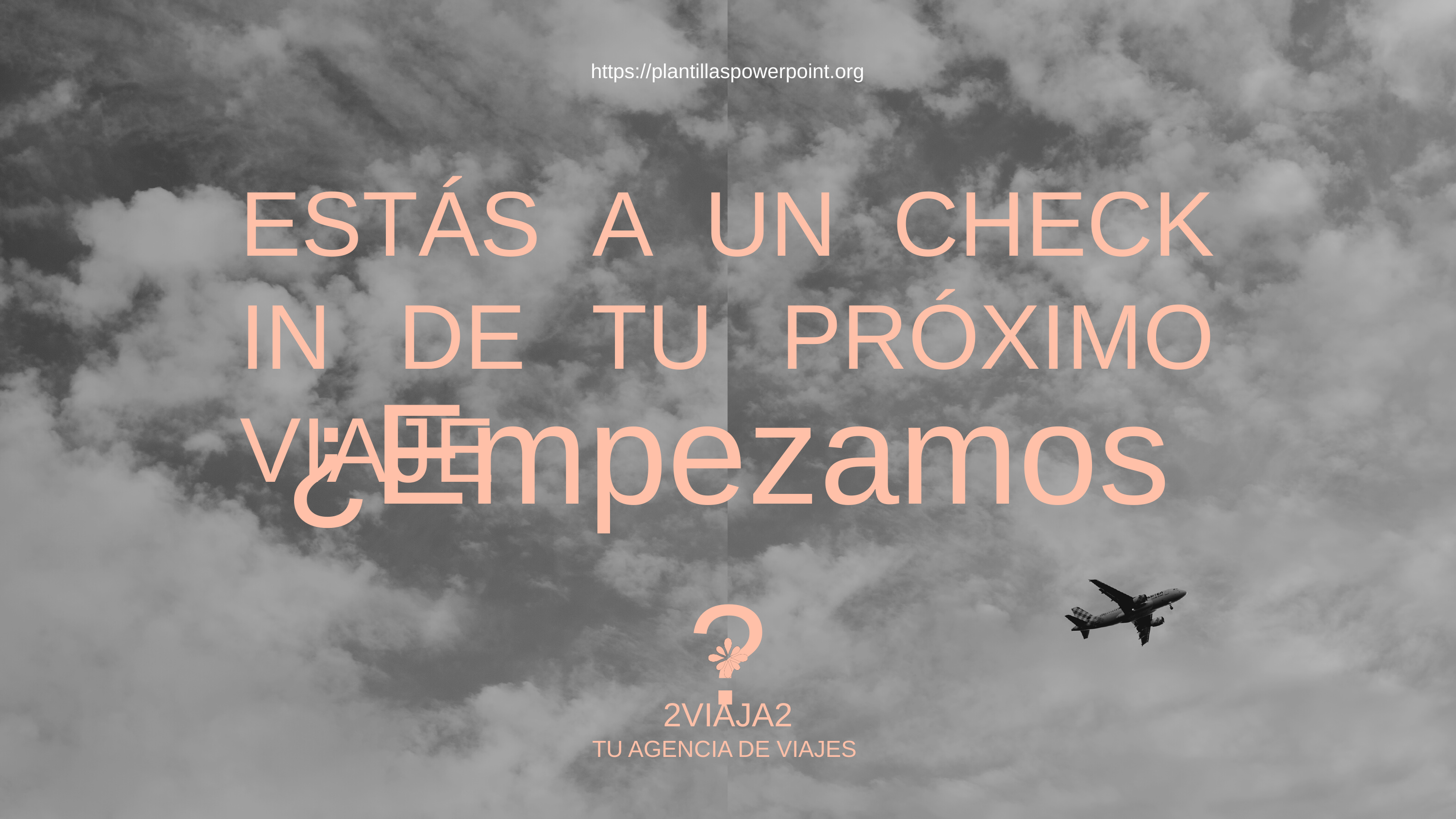

https://plantillaspowerpoint.org
ESTÁS A UN CHECK IN DE TU PRÓXIMO VIAJE
¿Empezamos?

2VIAJA2
TU AGENCIA DE VIAJES